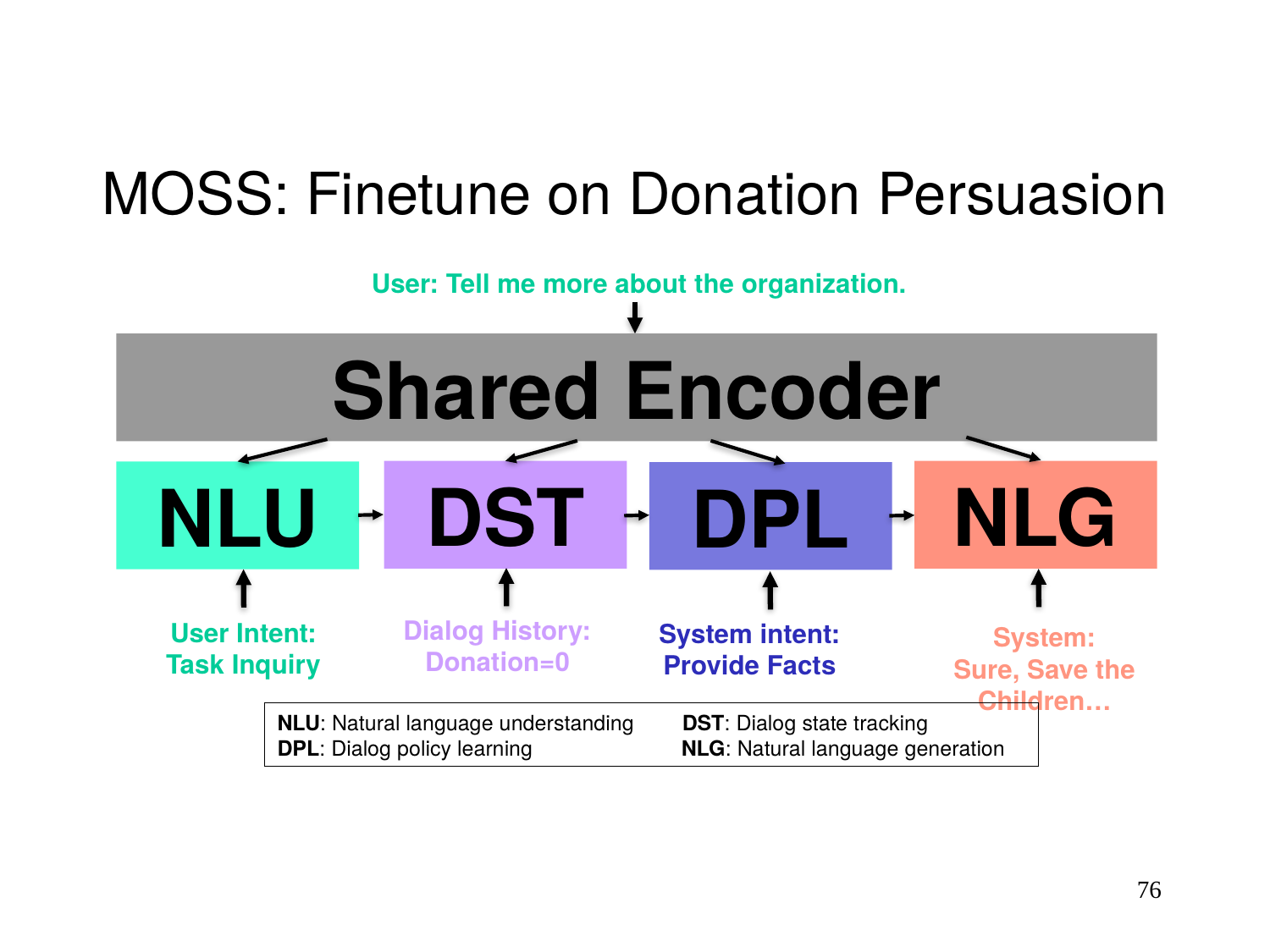

MOSS: Finetune on Donation Persuasion
User: Tell me more about the organization.

Shared Encoder
NLG
DST
NLU
DPL
Dialog History:
Donation=0
User Intent:
Task Inquiry
System intent:
Provide Facts
System:
Sure, Save the Children…
NLU: Natural language understanding        DST: Dialog state tracking
DPL: Dialog policy learning                         NLG: Natural language generation
76